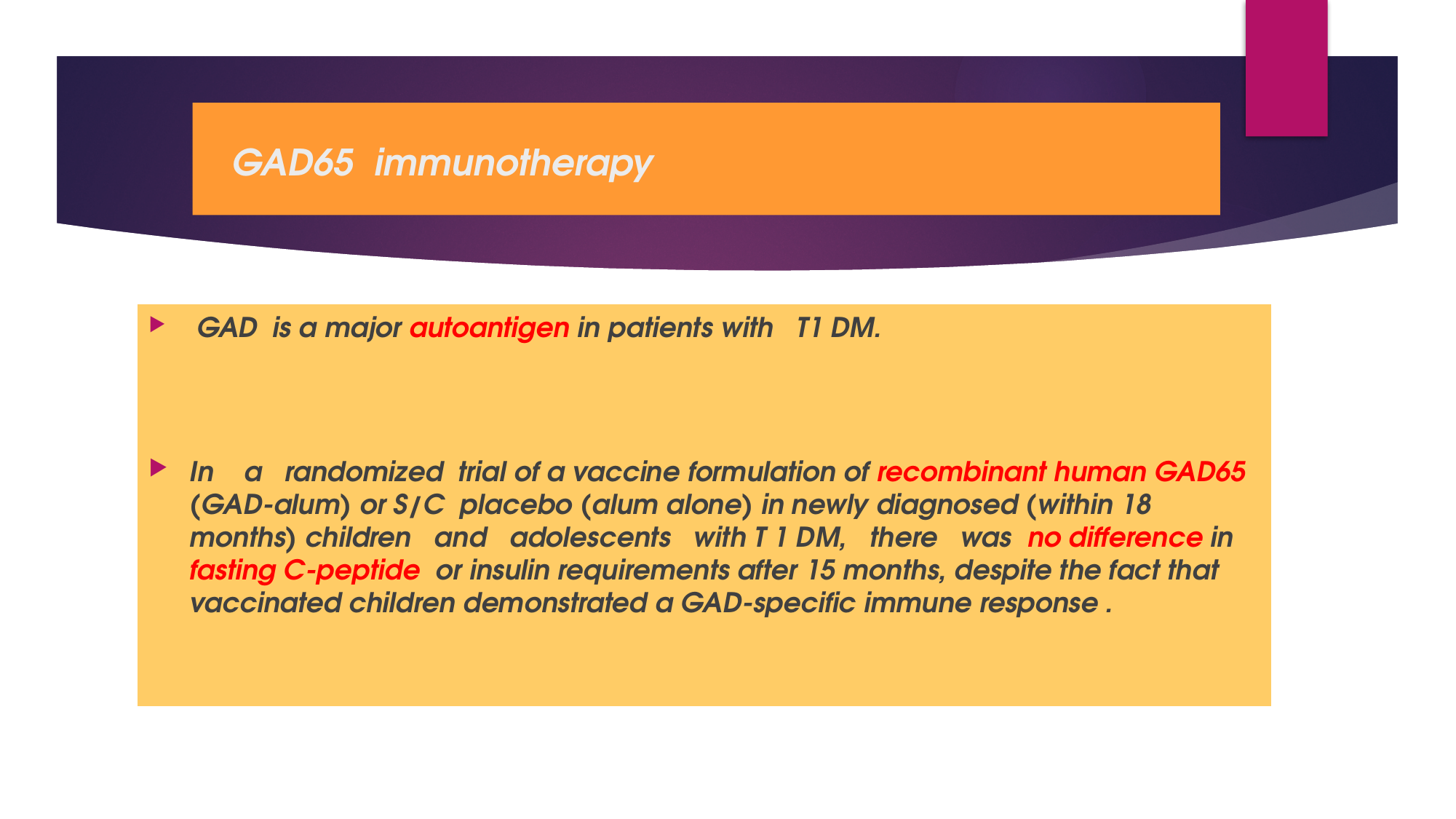

# GAD65  immunotherapy
 GAD  is a major autoantigen in patients with   T1 DM.

In    a   randomized  trial of a vaccine formulation of recombinant human GAD65 (GAD-alum) or S/C  placebo (alum alone) in newly diagnosed (within 18 months) children   and   adolescents   with T 1 DM,   there   was  no difference in fasting C-peptide  or insulin requirements after 15 months, despite the fact that vaccinated children demonstrated a GAD-specific immune response .